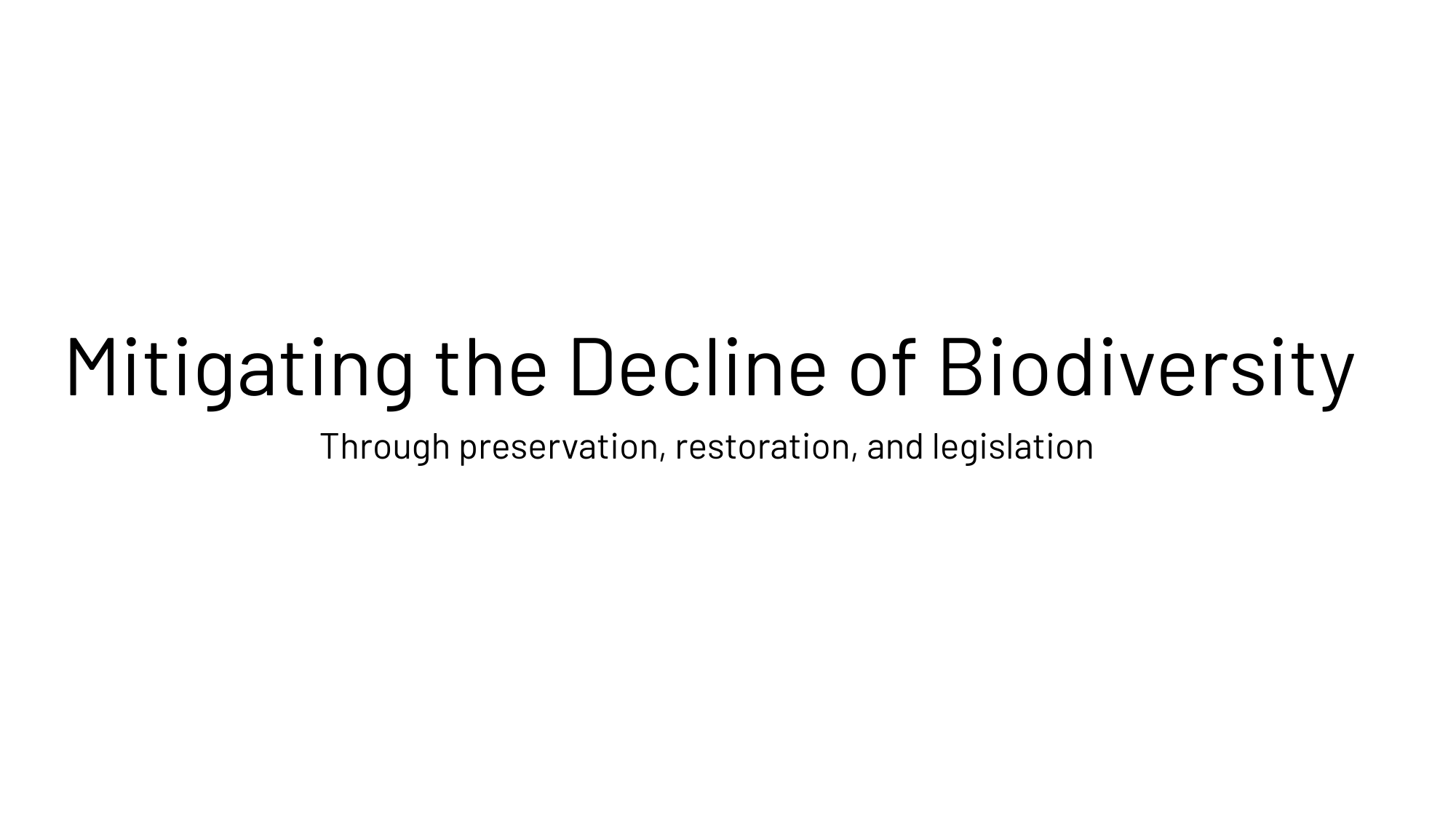

# Mitigating the Decline of Biodiversity
Through preservation, restoration, and legislation